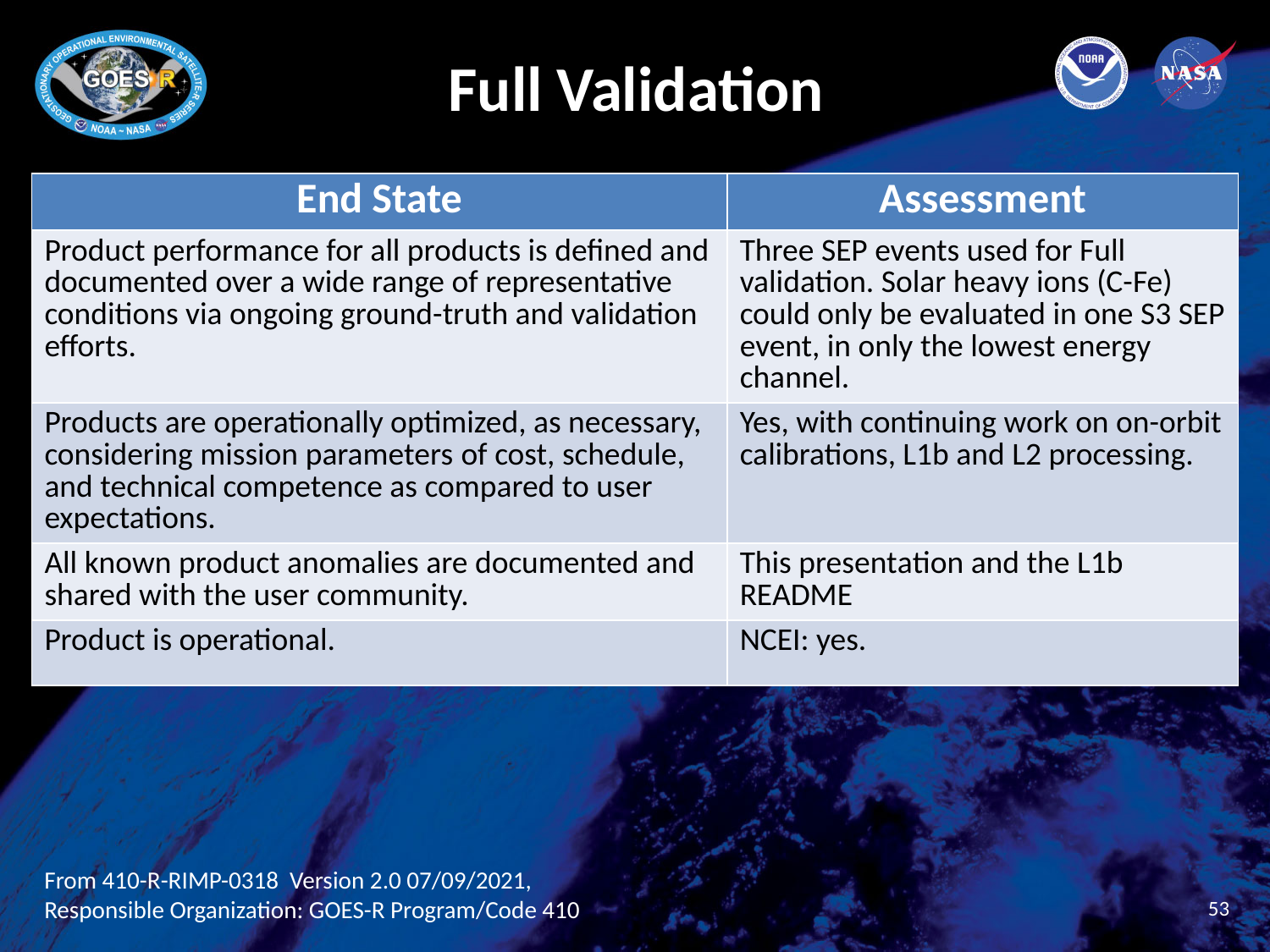

# Full Validation
| End State | Assessment |
| --- | --- |
| Product performance for all products is defined and documented over a wide range of representative conditions via ongoing ground-truth and validation efforts. | Three SEP events used for Full validation. Solar heavy ions (C-Fe) could only be evaluated in one S3 SEP event, in only the lowest energy channel. |
| Products are operationally optimized, as necessary, considering mission parameters of cost, schedule, and technical competence as compared to user expectations. | Yes, with continuing work on on-orbit calibrations, L1b and L2 processing. |
| All known product anomalies are documented and shared with the user community. | This presentation and the L1b README |
| Product is operational. | NCEI: yes. |
From 410-R-RIMP-0318  Version 2.0 07/09/2021,
Responsible Organization: GOES-R Program/Code 410
53